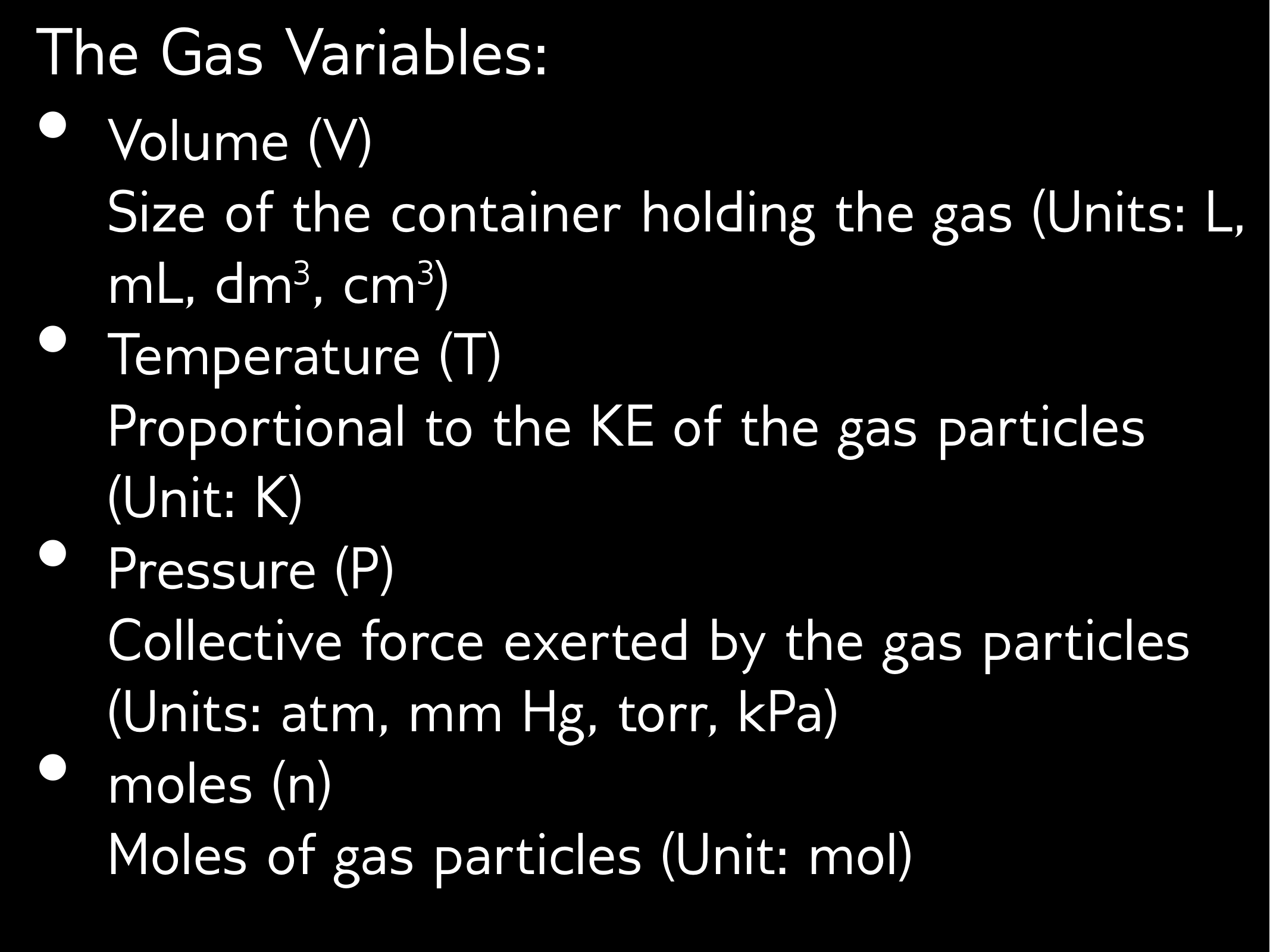

The Gas Variables:
Volume (V)
Size of the container holding the gas (Units: L,  mL, dm3, cm3)
Temperature (T)
Proportional to the KE of the gas particles (Unit: K)
Pressure (P)
Collective force exerted by the gas particles (Units: atm, mm Hg, torr, kPa)
moles (n)
Moles of gas particles (Unit: mol)